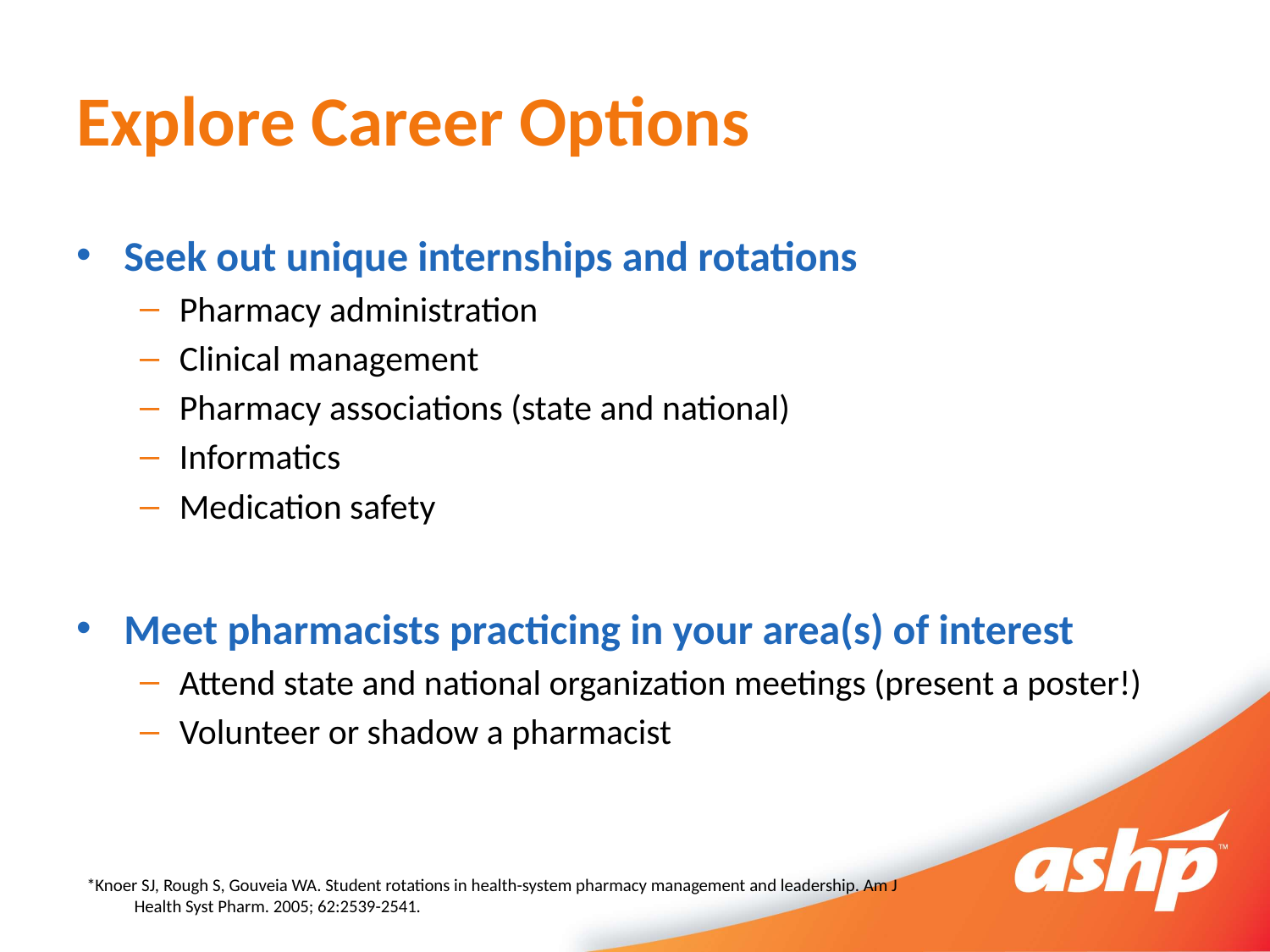

# Explore Career Options
Seek out unique internships and rotations
Pharmacy administration
Clinical management
Pharmacy associations (state and national)
Informatics
Medication safety

Meet pharmacists practicing in your area(s) of interest
Attend state and national organization meetings (present a poster!)
Volunteer or shadow a pharmacist
*Knoer SJ, Rough S, Gouveia WA. Student rotations in health-system pharmacy management and leadership. Am J Health Syst Pharm. 2005; 62:2539-2541.